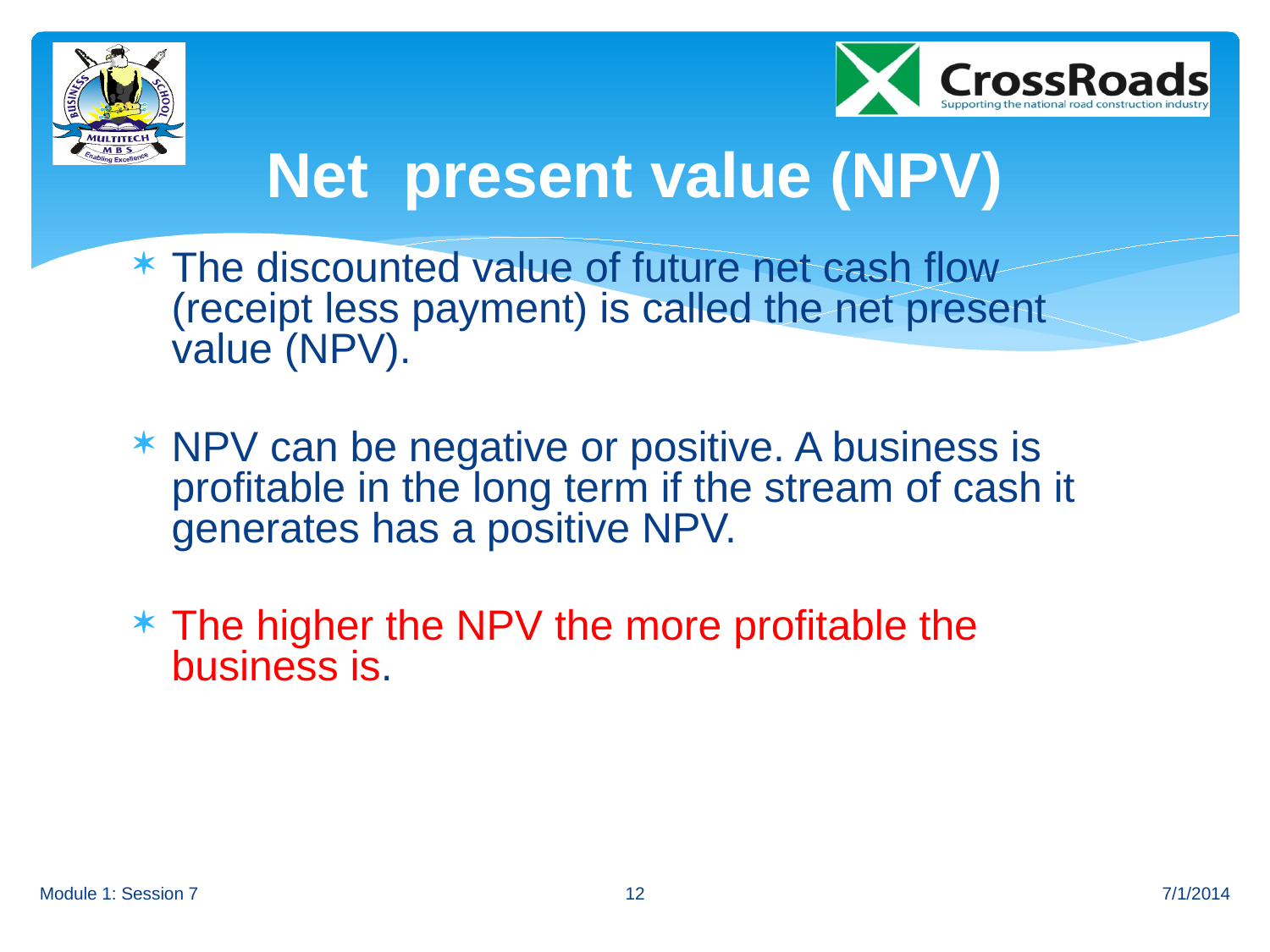

# Net  present value (NPV)
The discounted value of future net cash flow (receipt less payment) is called the net present value (NPV).

NPV can be negative or positive. A business is profitable in the long term if the stream of cash it generates has a positive NPV.

The higher the NPV the more profitable the business is.

Module 1: Session 7
12
7/1/2014